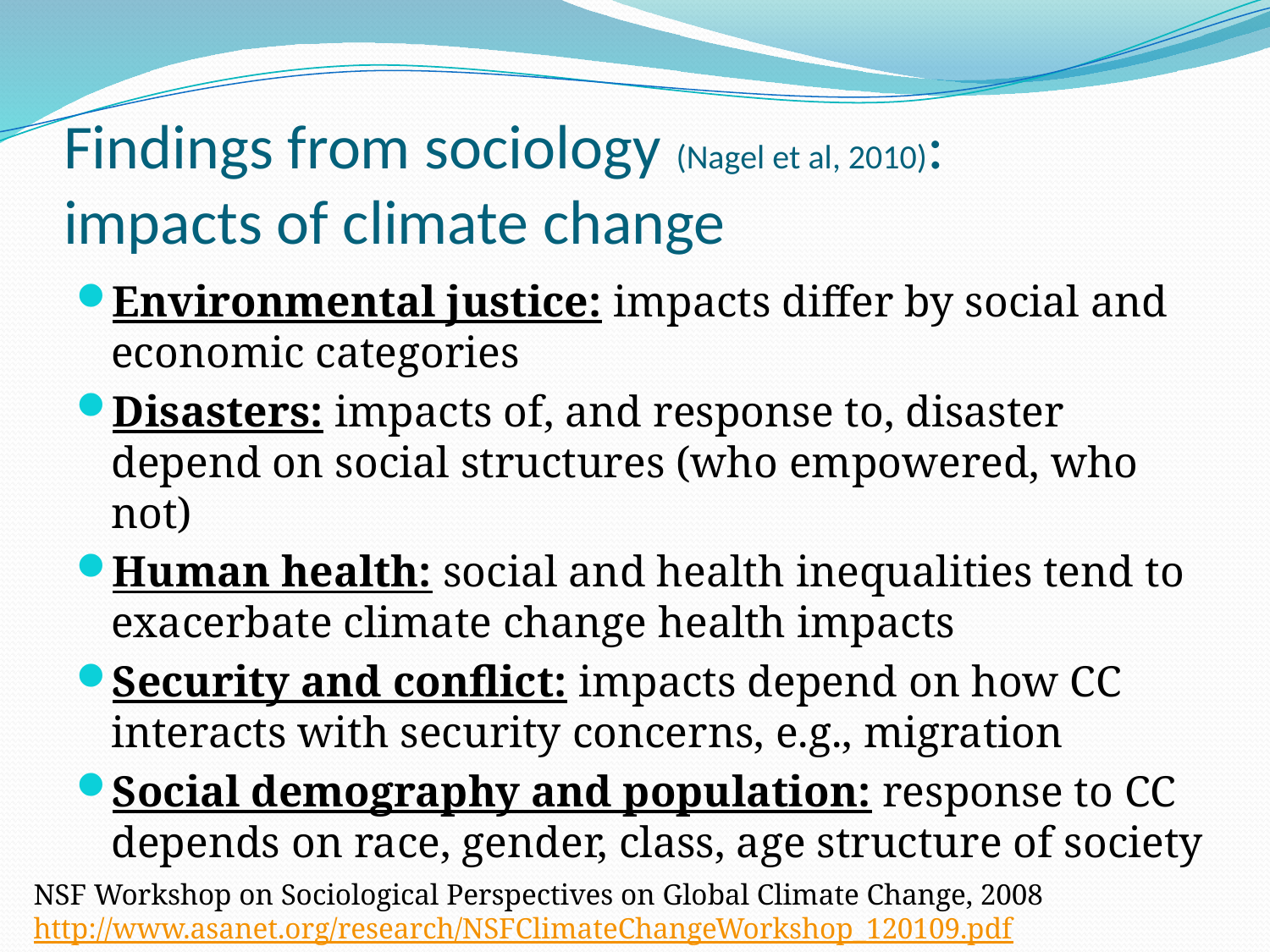

# Findings from sociology (Nagel et al, 2010): impacts of climate change
Environmental justice: impacts differ by social and economic categories
Disasters: impacts of, and response to, disaster depend on social structures (who empowered, who not)
Human health: social and health inequalities tend to exacerbate climate change health impacts
Security and conflict: impacts depend on how CC interacts with security concerns, e.g., migration
Social demography and population: response to CC depends on race, gender, class, age structure of society
NSF Workshop on Sociological Perspectives on Global Climate Change, 2008 http://www.asanet.org/research/NSFClimateChangeWorkshop_120109.pdf